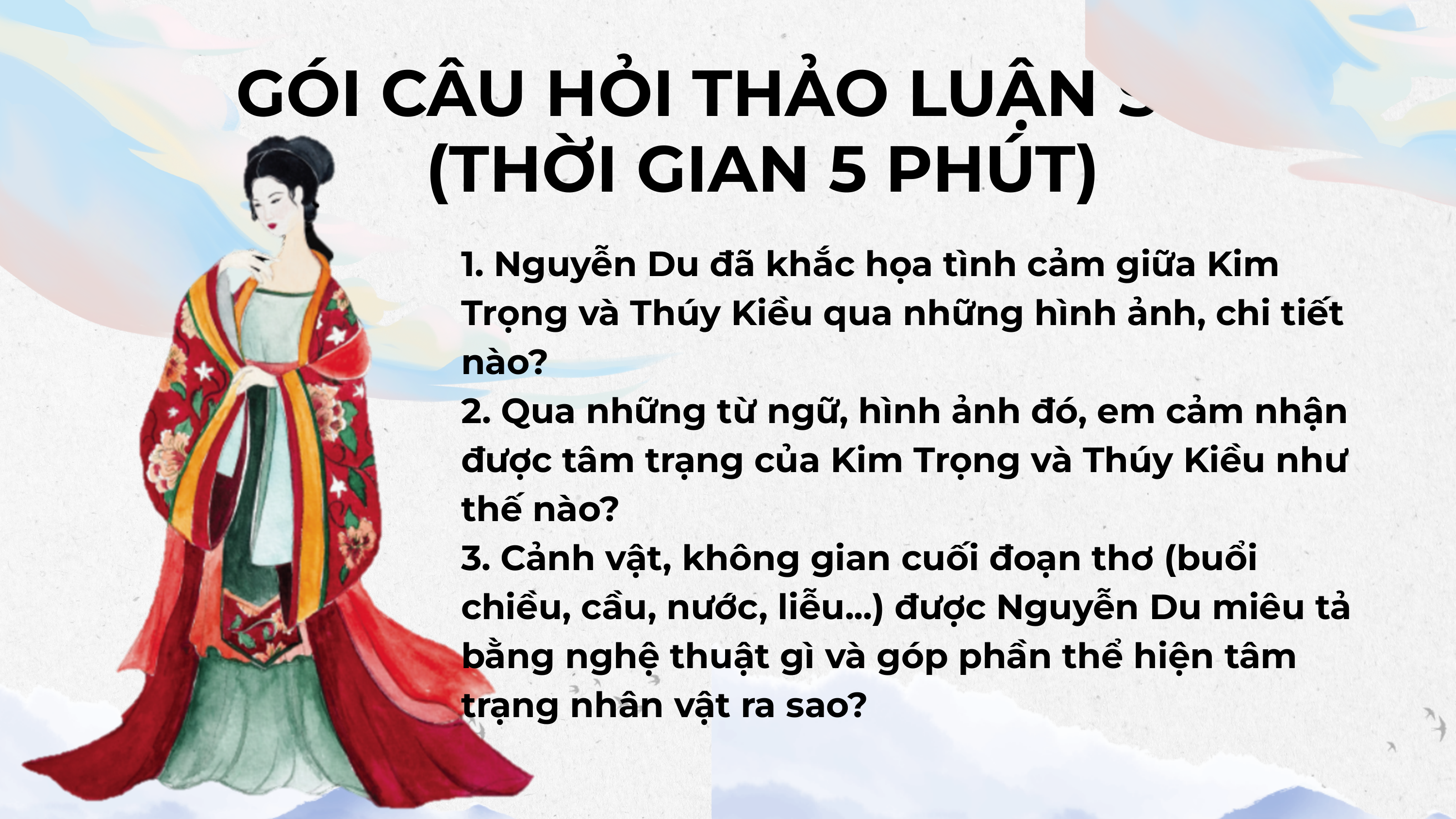

GÓI CÂU HỎI THẢO LUẬN SỐ 2
(THỜI GIAN 5 PHÚT)

1. Nguyễn Du đã khắc họa tình cảm giữa Kim Trọng và Thúy Kiều qua những hình ảnh, chi tiết nào?
2. Qua những từ ngữ, hình ảnh đó, em cảm nhận được tâm trạng của Kim Trọng và Thúy Kiều như thế nào?
3. Cảnh vật, không gian cuối đoạn thơ (buổi chiều, cầu, nước, liễu...) được Nguyễn Du miêu tả bằng nghệ thuật gì và góp phần thể hiện tâm trạng nhân vật ra sao?